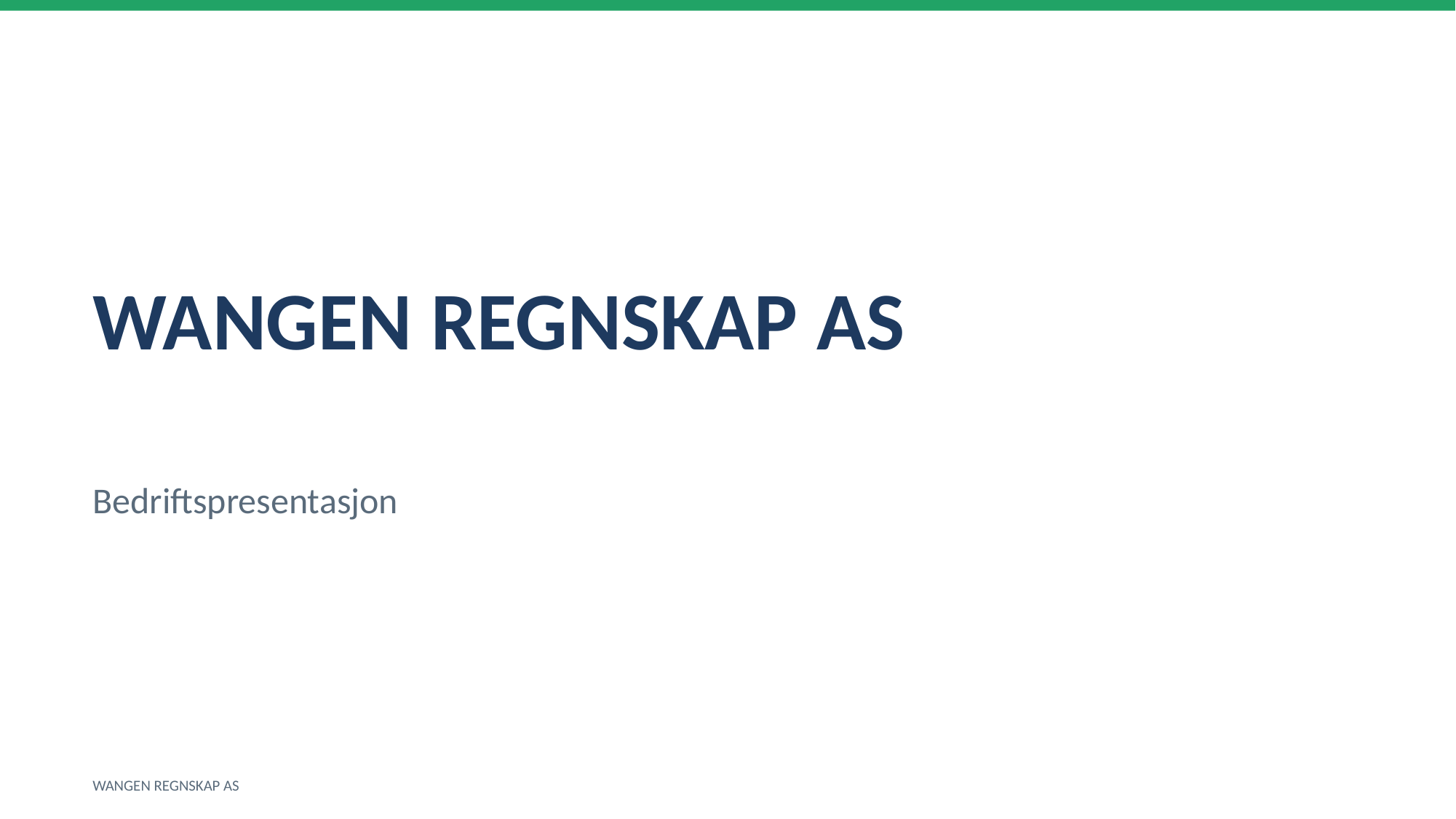

WANGEN REGNSKAP AS
Bedriftspresentasjon
WANGEN REGNSKAP AS